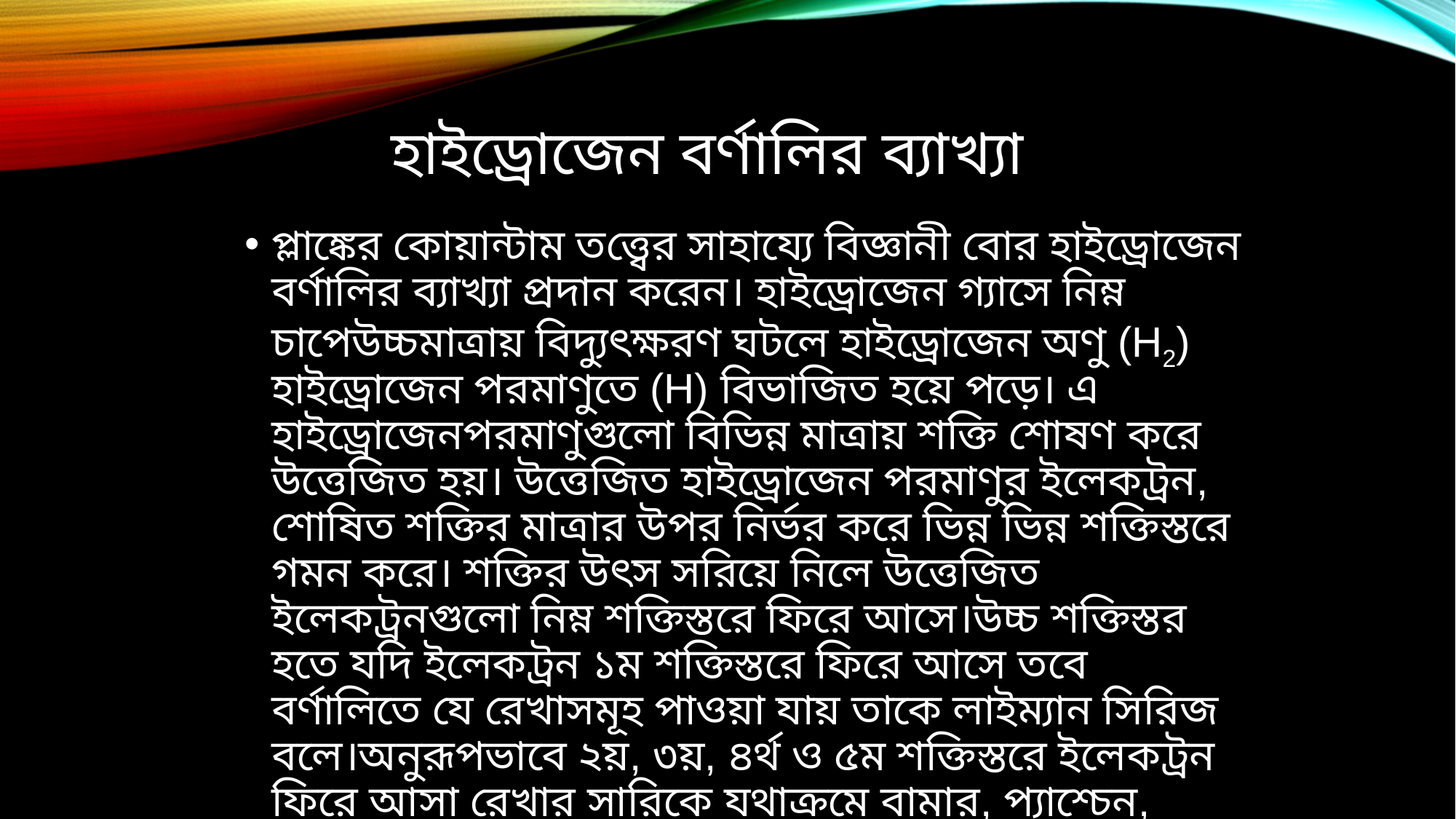

# হাইড্রোজেন বর্ণালির ব্যাখ্যা
প্লাঙ্কের কোয়ান্টাম তত্ত্বের সাহায্যে বিজ্ঞানী বোর হাইড্রোজেন বর্ণালির ব্যাখ্যা প্রদান করেন। হাইড্রোজেন গ্যাসে নিম্ন চাপেউচ্চমাত্রায় বিদ্যুৎক্ষরণ ঘটলে হাইড্রোজেন অণু (H2) হাইড্রোজেন পরমাণুতে (H) বিভাজিত হয়ে পড়ে। এ হাইড্রোজেনপরমাণুগুলো বিভিন্ন মাত্রায় শক্তি শোষণ করে উত্তেজিত হয়। উত্তেজিত হাইড্রোজেন পরমাণুর ইলেকট্রন, শোষিত শক্তির মাত্রার উপর নির্ভর করে ভিন্ন ভিন্ন শক্তিস্তরে গমন করে। শক্তির উৎস সরিয়ে নিলে উত্তেজিত ইলেকট্রনগুলো নিম্ন শক্তিস্তরে ফিরে আসে।উচ্চ শক্তিস্তর হতে যদি ইলেকট্রন ১ম শক্তিস্তরে ফিরে আসে তবে বর্ণালিতে যে রেখাসমূহ পাওয়া যায় তাকে লাইম্যান সিরিজ বলে।অনুরূপভাবে ২য়, ৩য়, ৪র্থ ও ৫ম শক্তিস্তরে ইলেকট্রন ফিরে আসা রেখার সারিকে যথাক্রমে বামার, প্যাশ্চেন, ব্র্যাকেট ও ফান্ড সিরিজ বলে। এই সিরিজগুলো রিডবার্গ সমীকরণের সাহায্যে ব্যাখ্যা করা যায়।বিভিন্ন শক্তি স্তর থেকে আসে বলেই বিভিন্ন কম্পাঙ্কের বর্নালি সৃষ্টি হয়।ফলে একাধিক বর্নালি রেখা দেখা যায়।